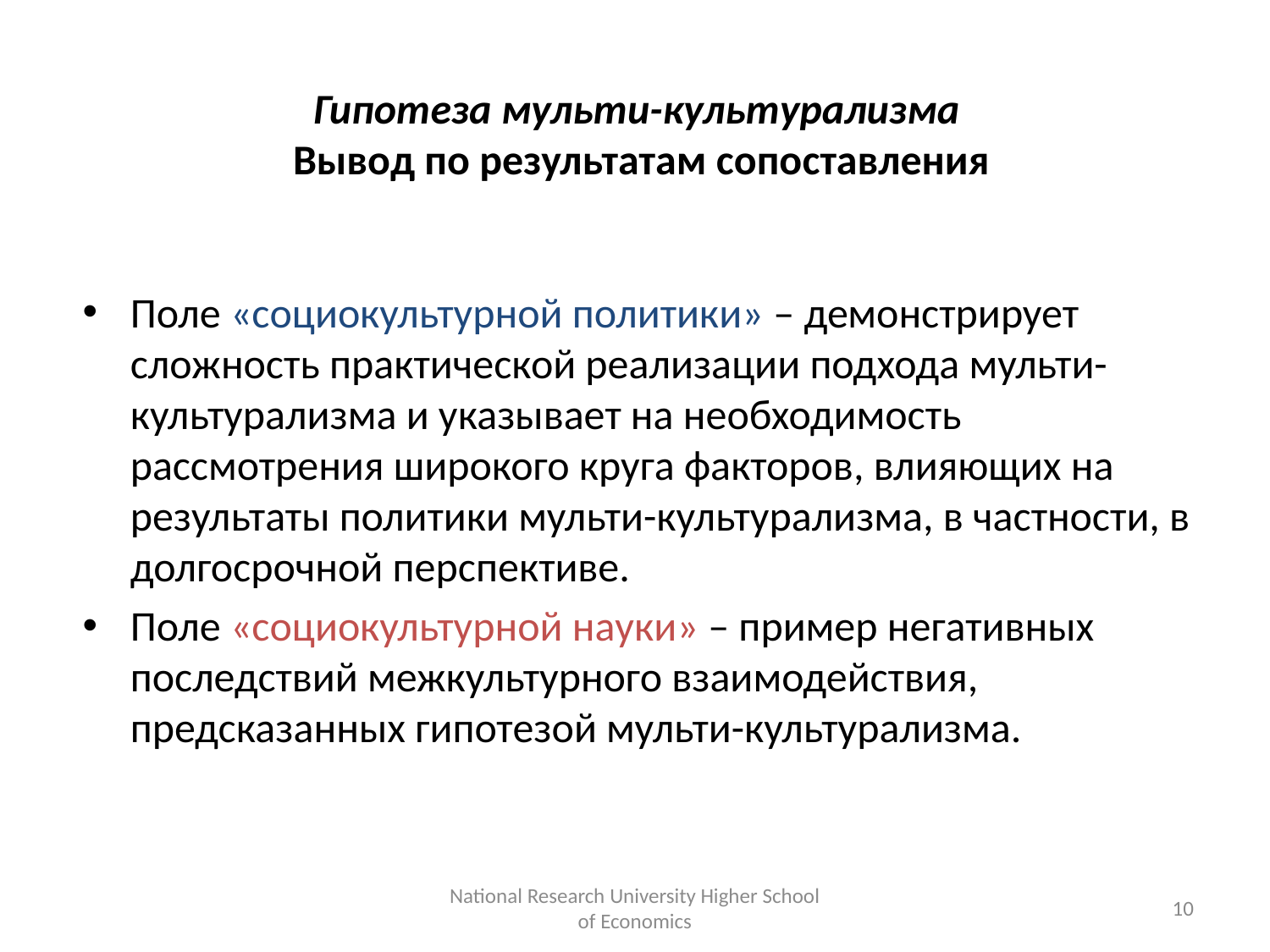

# Гипотеза мульти-культурализма Вывод по результатам сопоставления
Поле «социокультурной политики» – демонстрирует сложность практической реализации подхода мульти-культурализма и указывает на необходимость рассмотрения широкого круга факторов, влияющих на результаты политики мульти-культурализма, в частности, в долгосрочной перспективе.
Поле «социокультурной науки» – пример негативных последствий межкультурного взаимодействия, предсказанных гипотезой мульти-культурализма.
National Research University Higher School of Economics
10